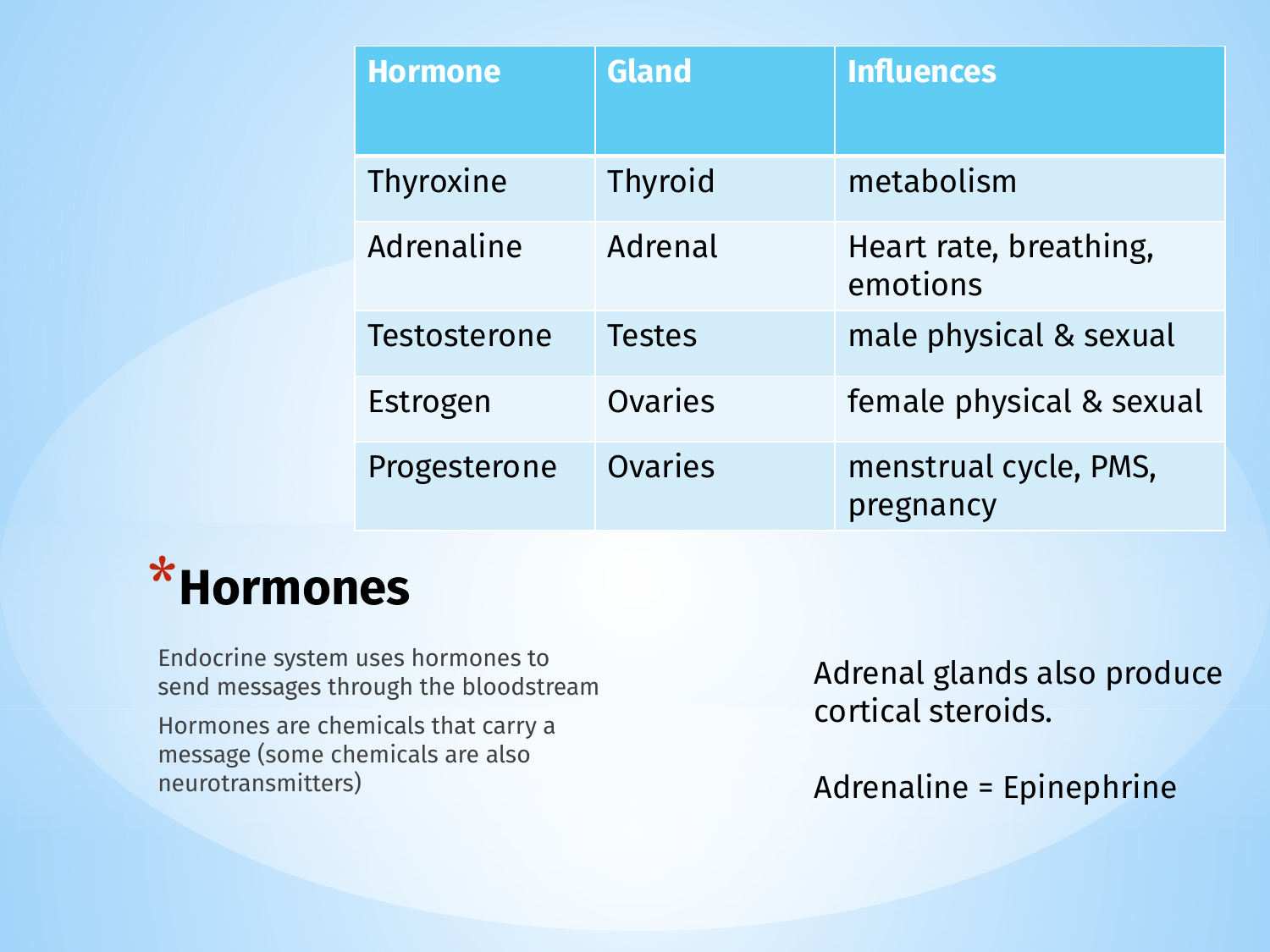

| Hormone | Gland | Influences |
| --- | --- | --- |
| Thyroxine | Thyroid | metabolism |
| Adrenaline | Adrenal | Heart rate, breathing, emotions |
| Testosterone | Testes | male physical & sexual |
| Estrogen | Ovaries | female physical & sexual |
| Progesterone | Ovaries | menstrual cycle, PMS, pregnancy |
# Hormones
Endocrine system uses hormones to send messages through the bloodstream
Hormones are chemicals that carry a message (some chemicals are also  neurotransmitters)
Adrenal glands also produce
cortical steroids.

Adrenaline = Epinephrine